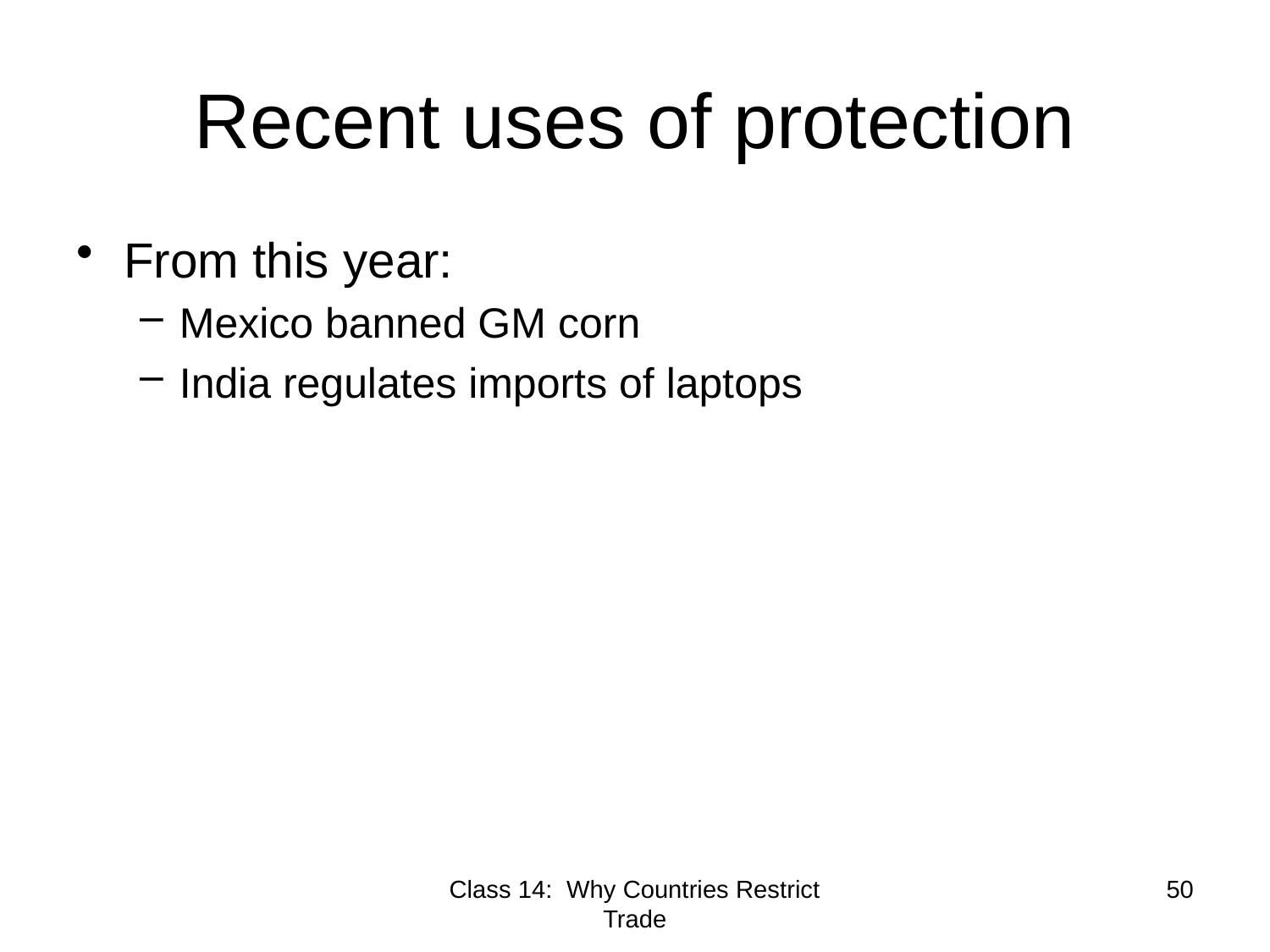

# Recent uses of protection
From this year:
Mexico banned GM corn
India regulates imports of laptops
Class 14:  Why Countries Restrict Trade
50